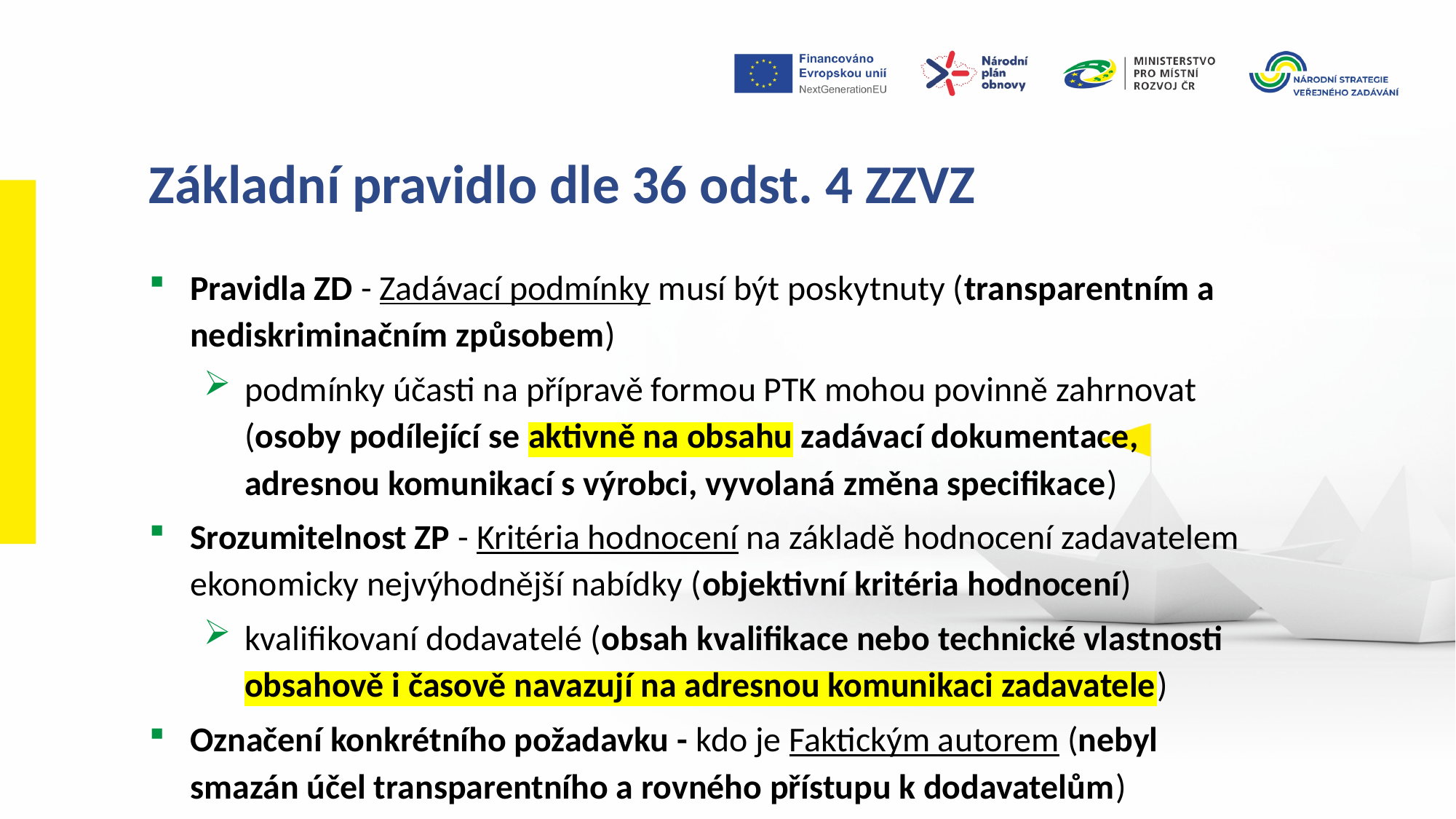

Základní pravidlo dle 36 odst. 4 ZZVZ
Pravidla ZD - Zadávací podmínky musí být poskytnuty (transparentním a nediskriminačním způsobem)
podmínky účasti na přípravě formou PTK mohou povinně zahrnovat (osoby podílející se aktivně na obsahu zadávací dokumentace, adresnou komunikací s výrobci, vyvolaná změna specifikace)
Srozumitelnost ZP - Kritéria hodnocení na základě hodnocení zadavatelem ekonomicky nejvýhodnější nabídky (objektivní kritéria hodnocení)
kvalifikovaní dodavatelé (obsah kvalifikace nebo technické vlastnosti obsahově i časově navazují na adresnou komunikaci zadavatele)
Označení konkrétního požadavku - kdo je Faktickým autorem (nebyl smazán účel transparentního a rovného přístupu k dodavatelům)